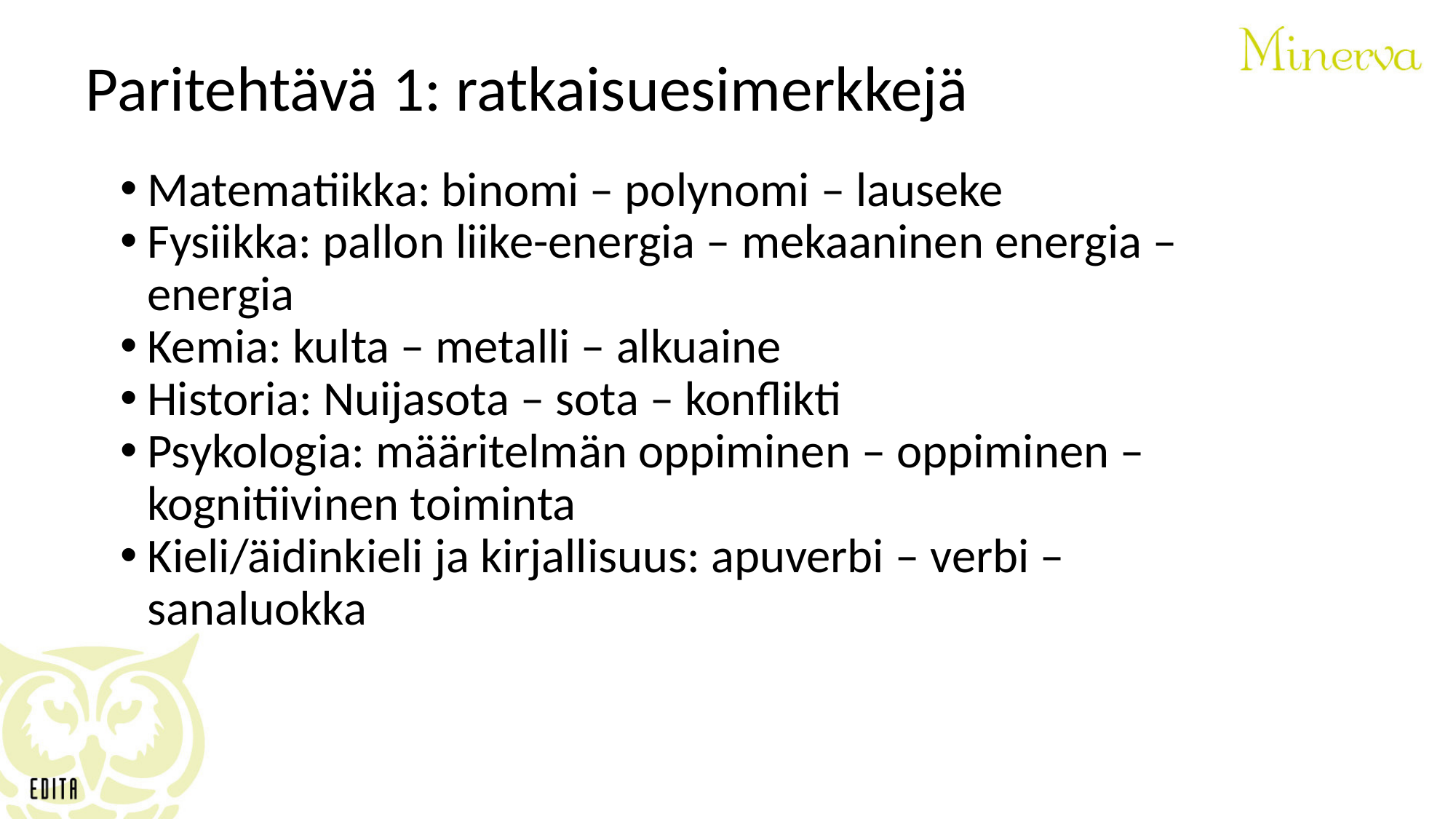

# Paritehtävä 1: ratkaisuesimerkkejä
Matematiikka: binomi – polynomi – lauseke
Fysiikka: pallon liike-energia – mekaaninen energia – energia
Kemia: kulta – metalli – alkuaine
Historia: Nuijasota – sota – konflikti
Psykologia: määritelmän oppiminen – oppiminen – kognitiivinen toiminta
Kieli/äidinkieli ja kirjallisuus: apuverbi – verbi – sanaluokka